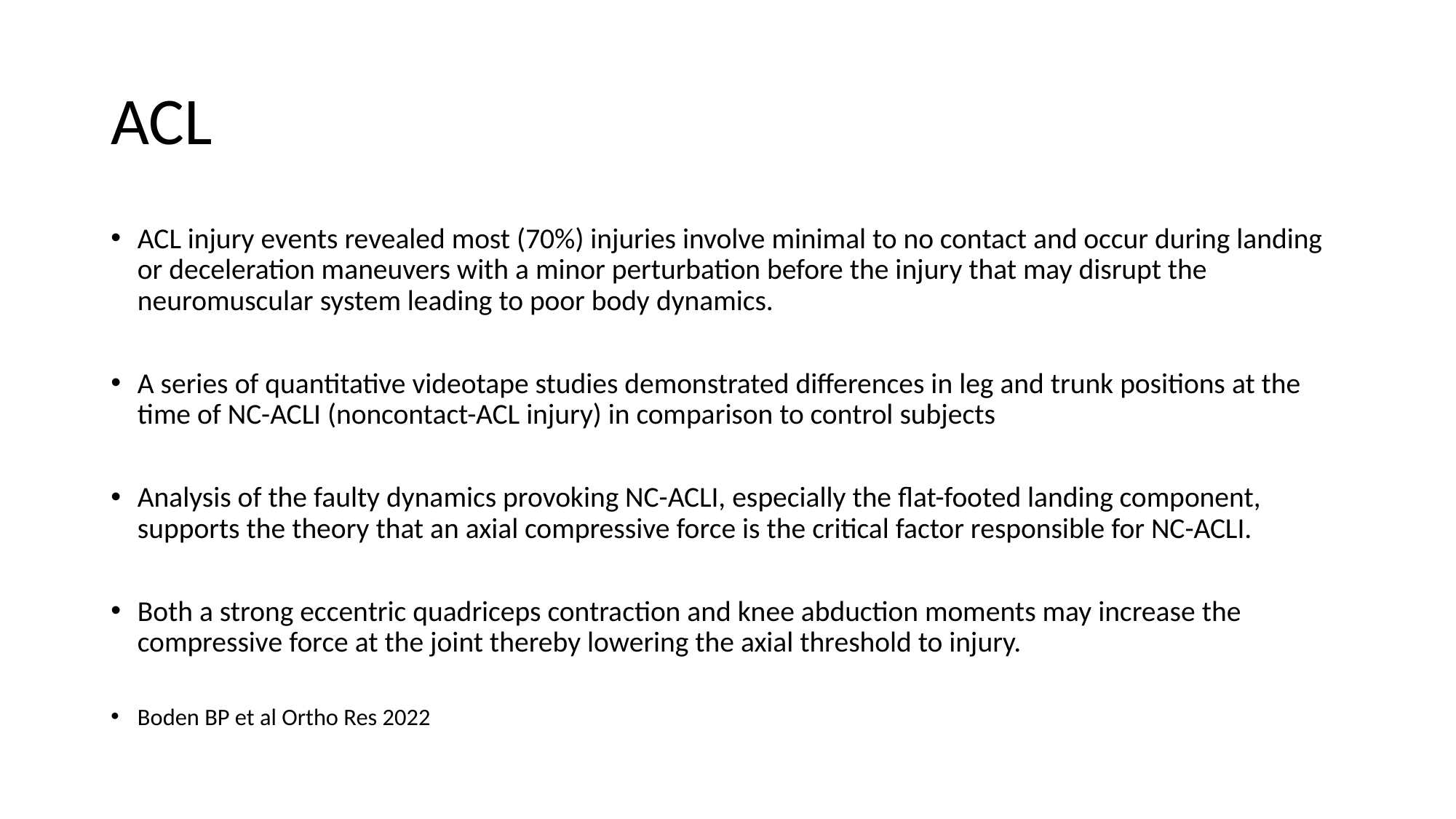

# ACL
ACL injury events revealed most (70%) injuries involve minimal to no contact and occur during landing or deceleration maneuvers with a minor perturbation before the injury that may disrupt the neuromuscular system leading to poor body dynamics.

A series of quantitative videotape studies demonstrated differences in leg and trunk positions at the time of NC-ACLI (noncontact-ACL injury) in comparison to control subjects

Analysis of the faulty dynamics provoking NC-ACLI, especially the flat-footed landing component, supports the theory that an axial compressive force is the critical factor responsible for NC-ACLI.

Both a strong eccentric quadriceps contraction and knee abduction moments may increase the compressive force at the joint thereby lowering the axial threshold to injury.

Boden BP et al Ortho Res 2022